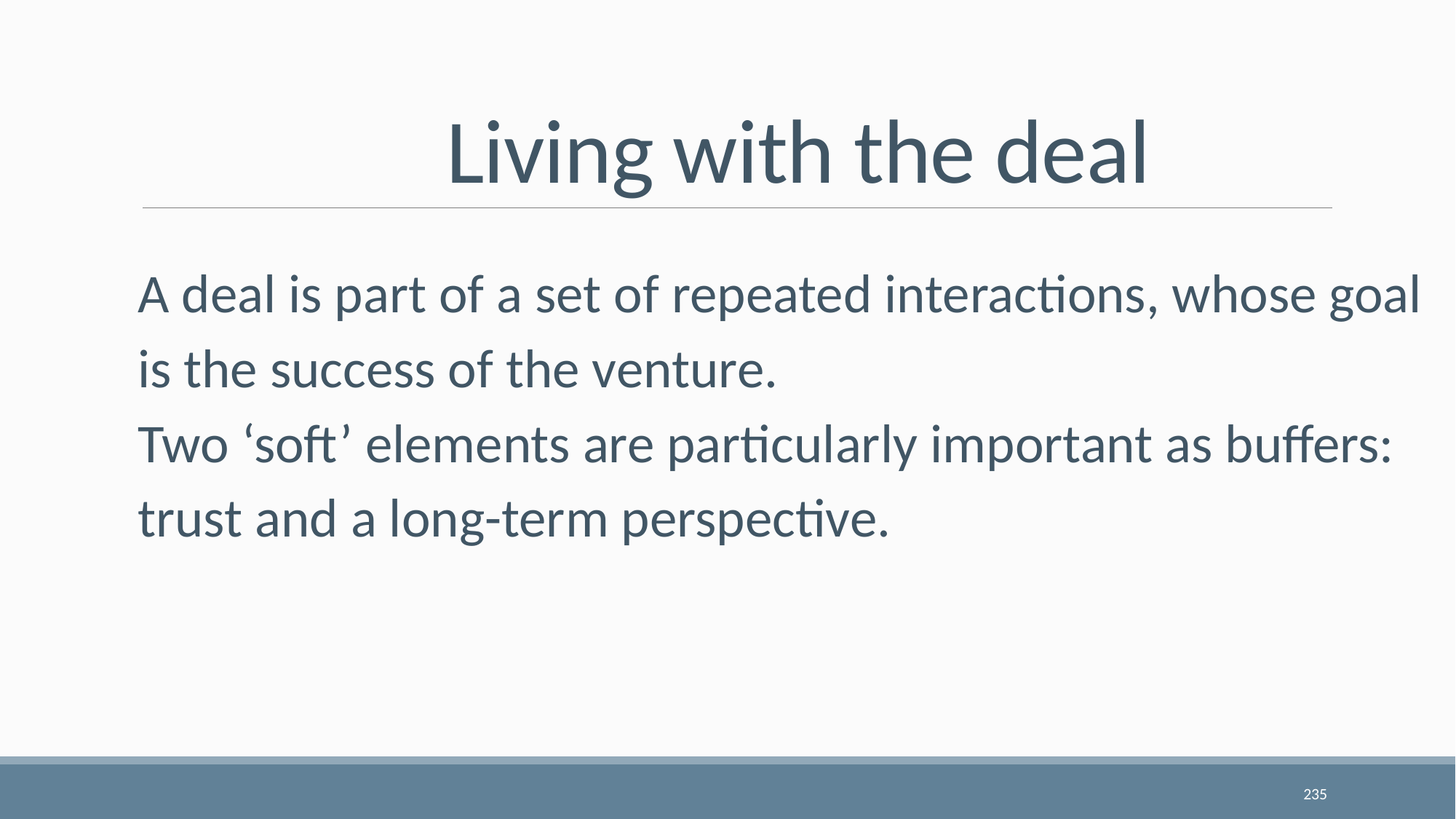

# Living with the deal
A deal is part of a set of repeated interactions, whose goal is the success of the venture.
Two ‘soft’ elements are particularly important as buffers: trust and a long-term perspective.
235